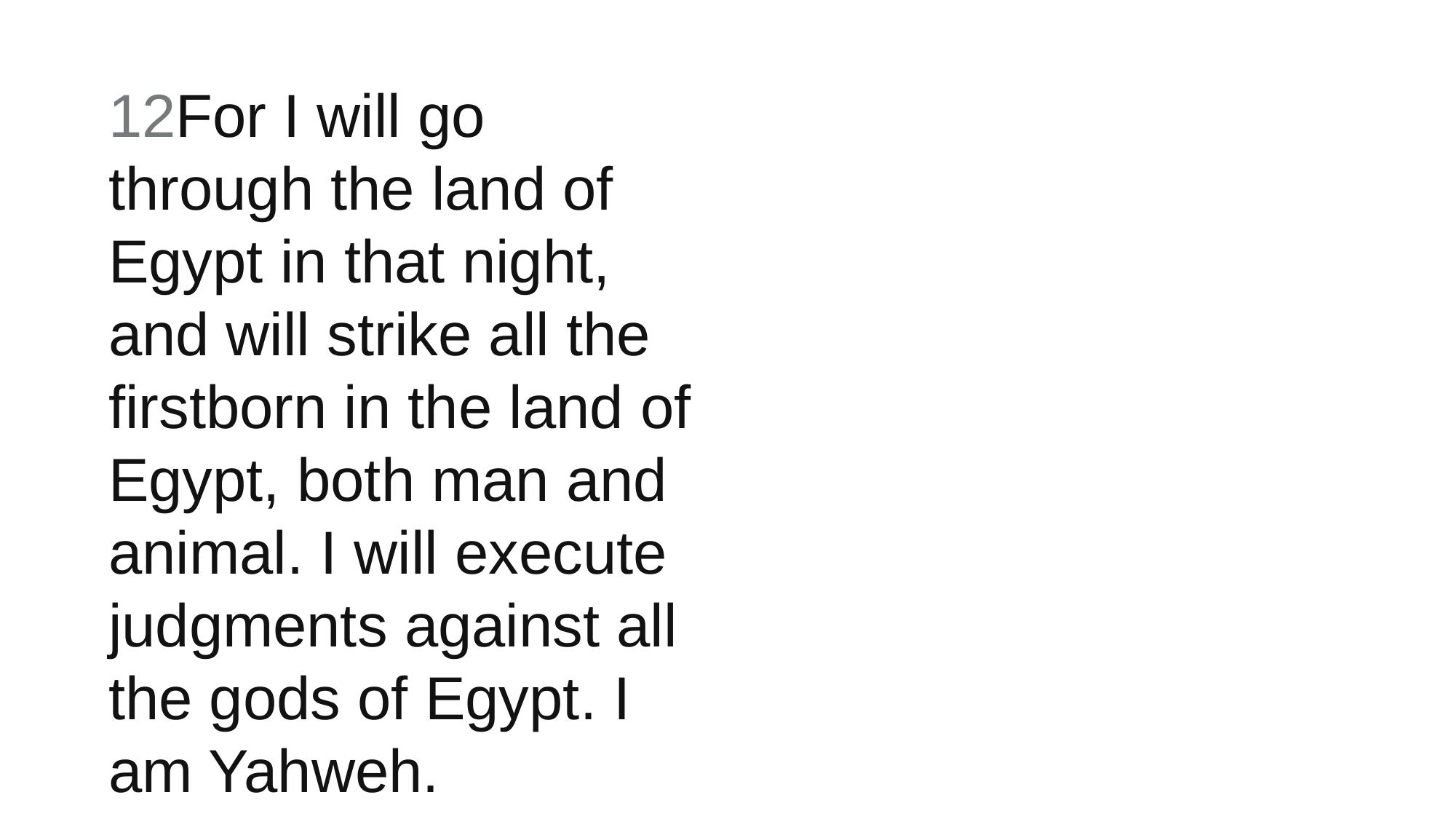

12For I will go through the land of Egypt in that night, and will strike all the firstborn in the land of Egypt, both man and animal. I will execute judgments against all the gods of Egypt. I am Yahweh.